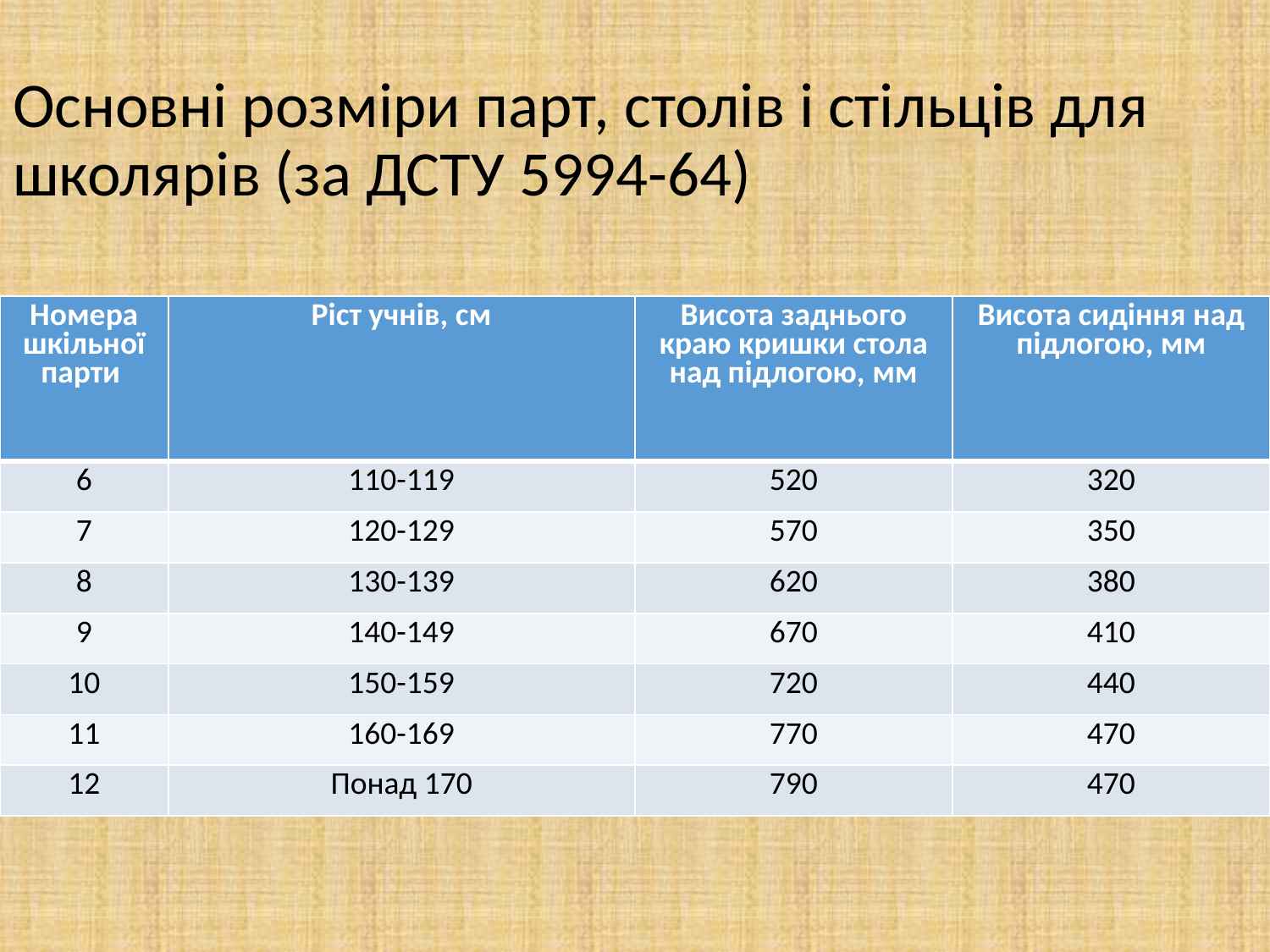

Основні розміри парт, столів і стільців для школярів (за ДСТУ 5994-64)
| Номера шкільної парти | Ріст учнів, см | Висота заднього краю кришки стола над підлогою, мм | Висота сидіння над підлогою, мм |
| --- | --- | --- | --- |
| 6 | 110-119 | 520 | 320 |
| 7 | 120-129 | 570 | 350 |
| 8 | 130-139 | 620 | 380 |
| 9 | 140-149 | 670 | 410 |
| 10 | 150-159 | 720 | 440 |
| 11 | 160-169 | 770 | 470 |
| 12 | Понад 170 | 790 | 470 |